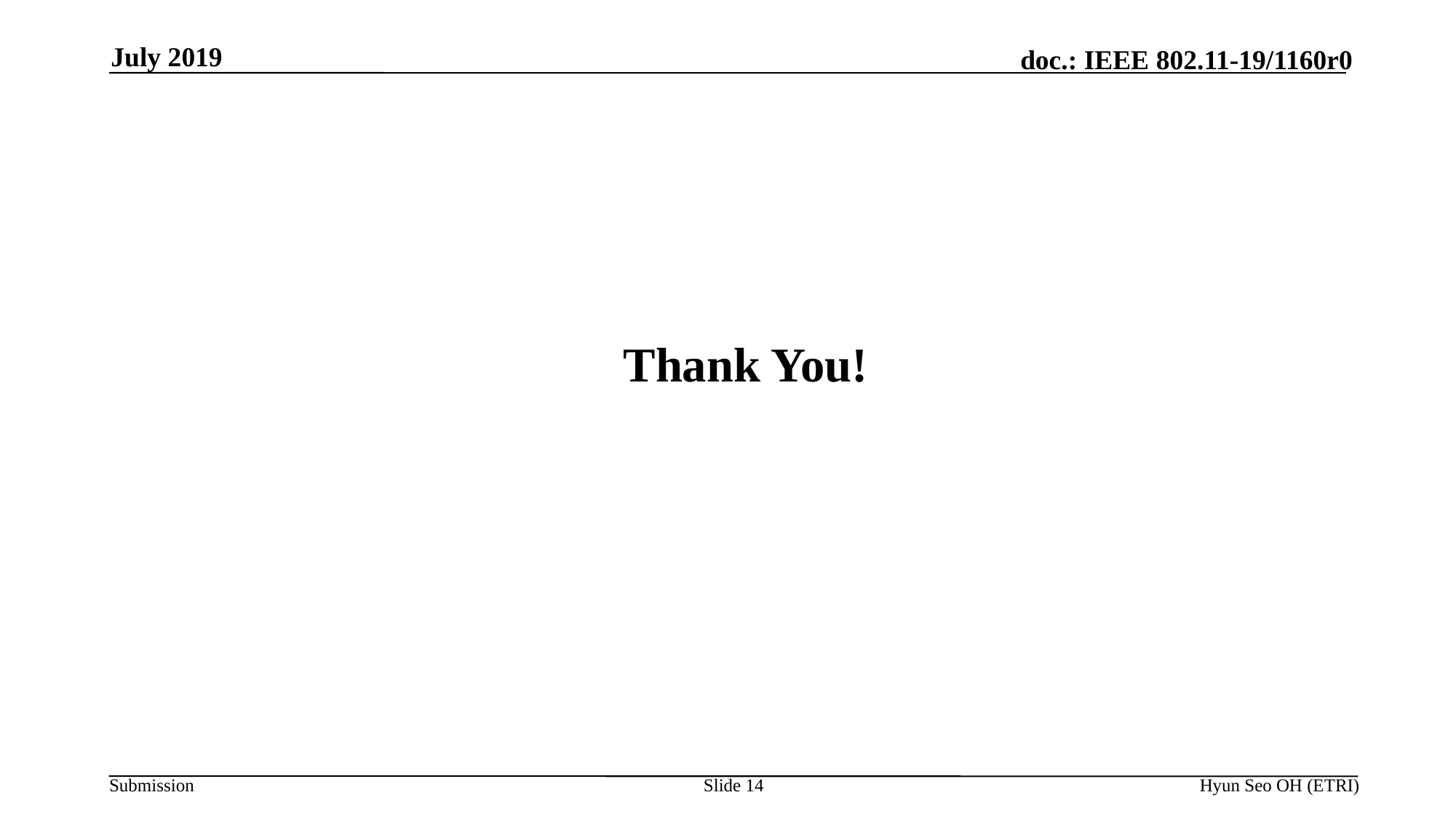

July 2019
#

Thank You!

Slide 14
Hyun Seo OH (ETRI)